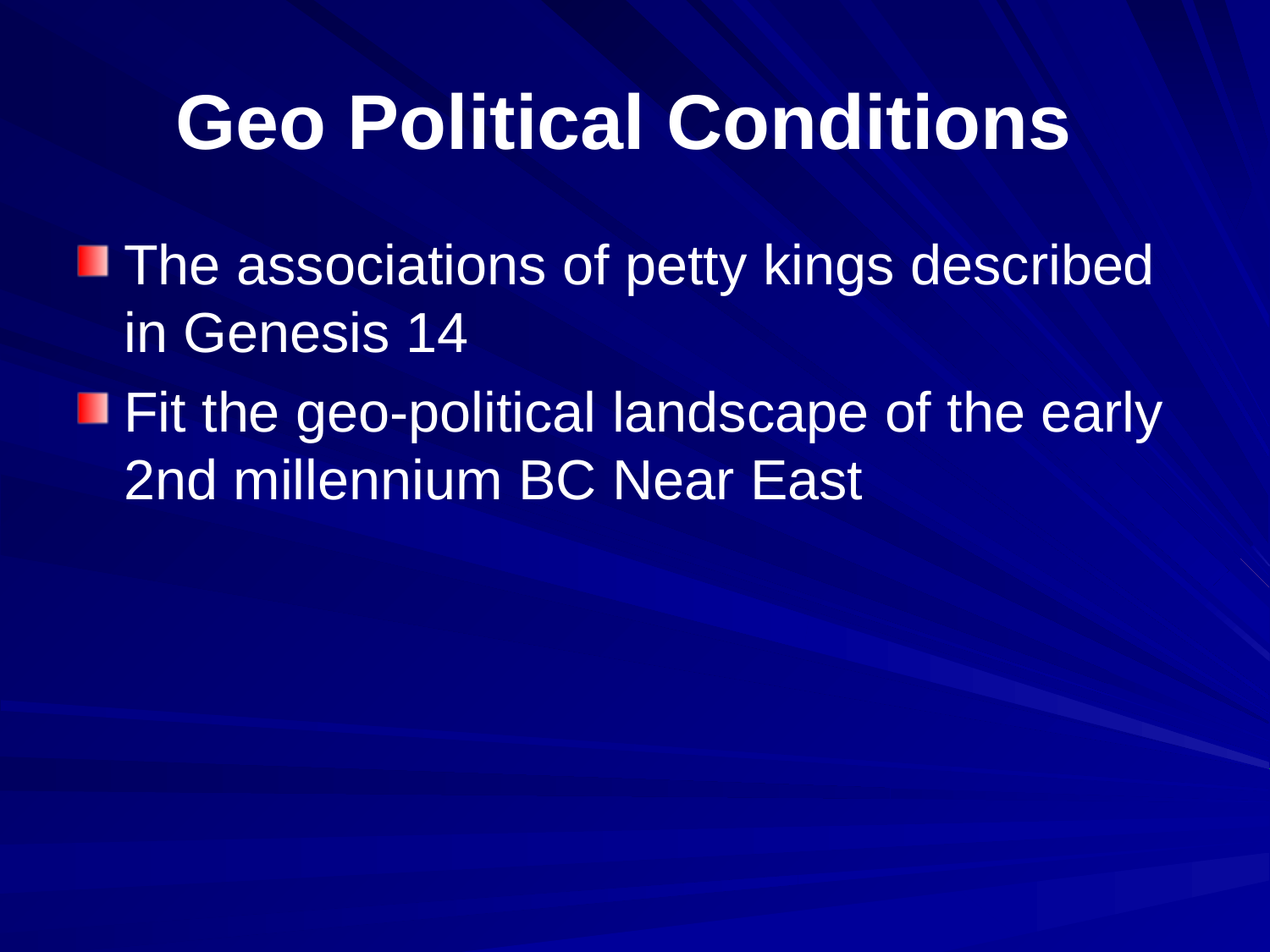

# Geo Political Conditions
The associations of petty kings described in Genesis 14
Fit the geo-political landscape of the early 2nd millennium BC Near East